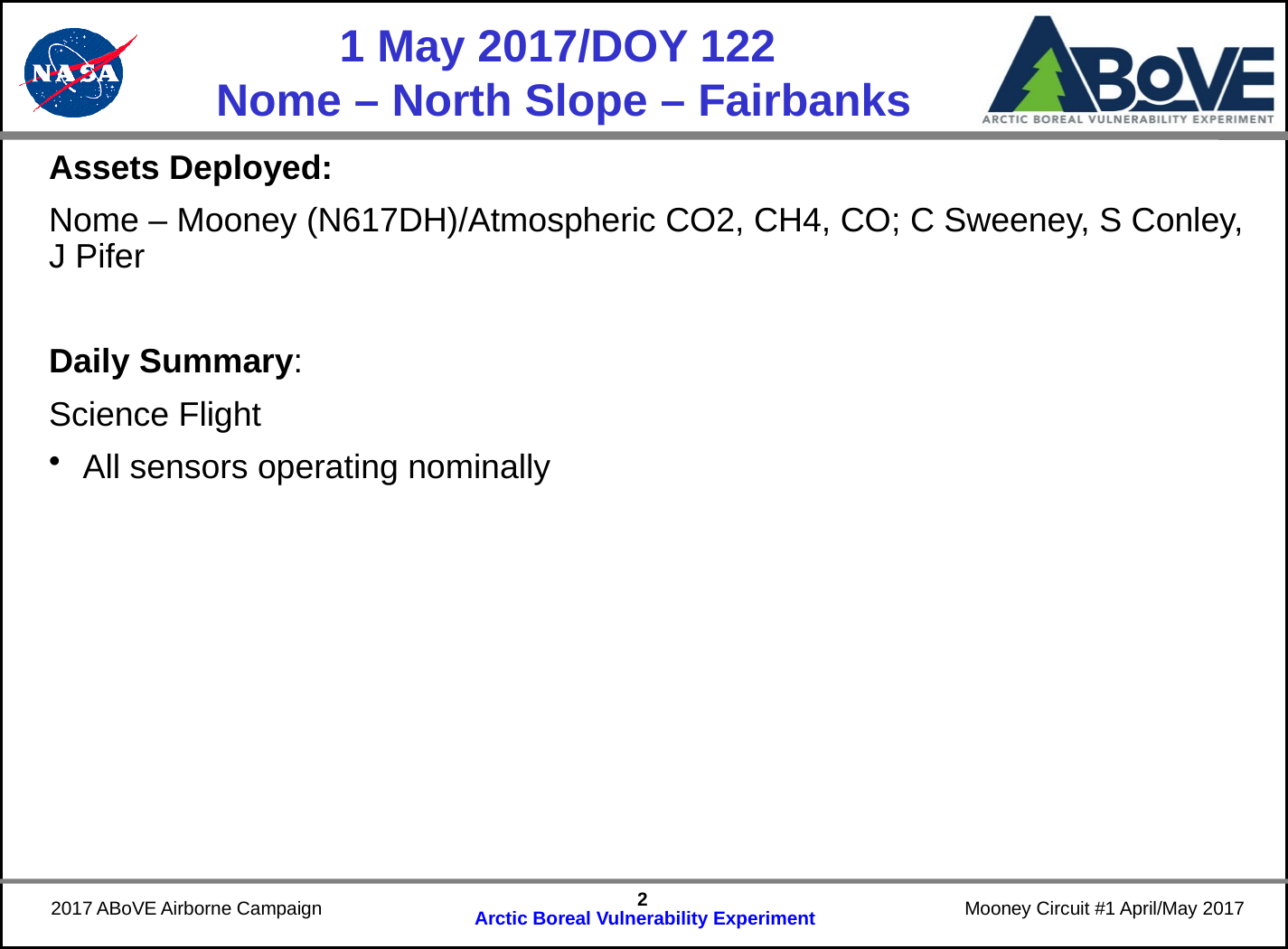

# 1 May 2017/DOY 122 Nome – North Slope – Fairbanks
Assets Deployed:
Nome – Mooney (N617DH)/Atmospheric CO2, CH4, CO; C Sweeney, S Conley, J Pifer

Daily Summary:
Science Flight
All sensors operating nominally